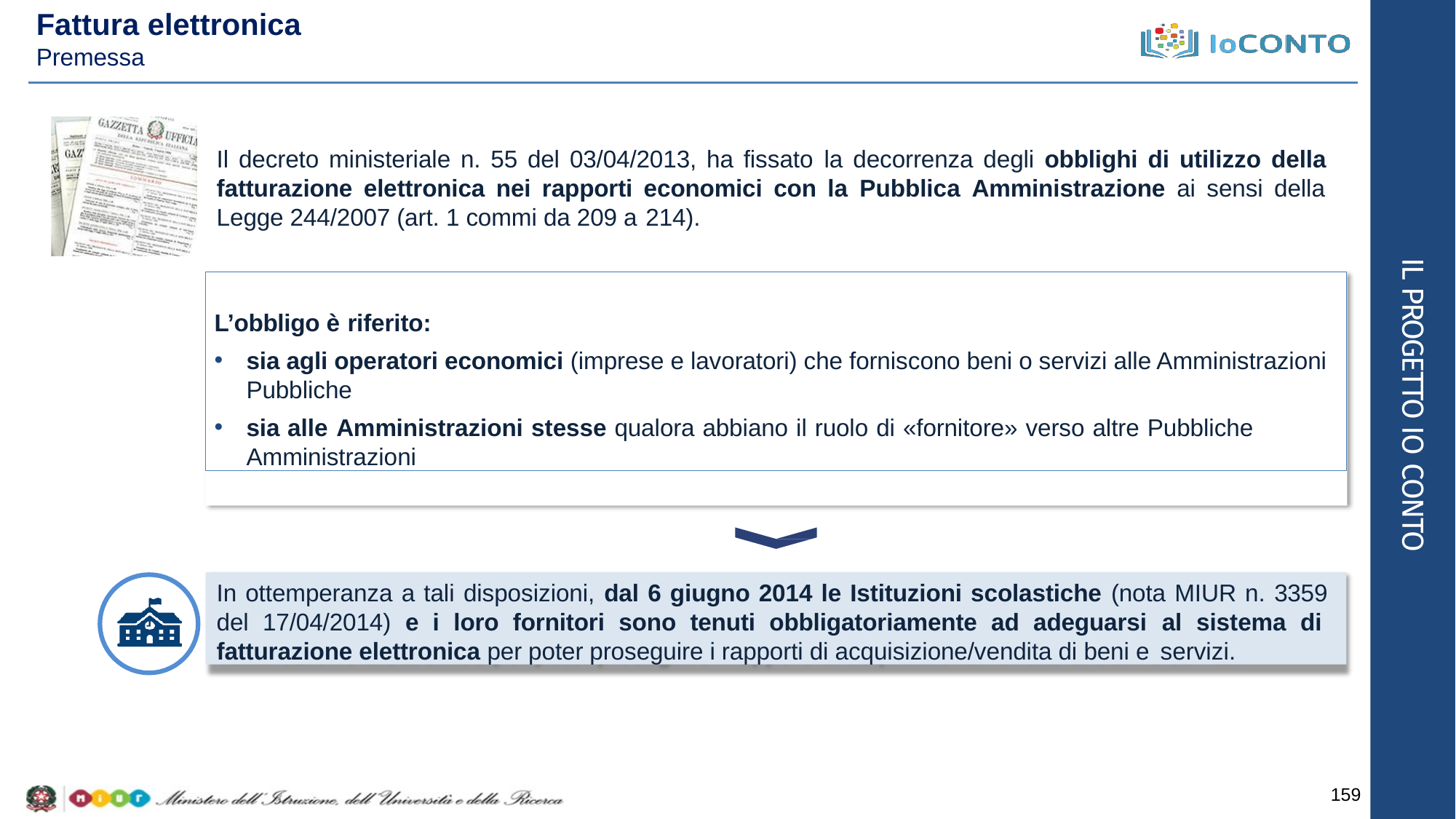

# Fattura elettronica
Premessa

Il decreto ministeriale n. 55 del 03/04/2013, ha fissato la decorrenza degli obblighi di utilizzo della  fatturazione elettronica nei rapporti economici con la Pubblica Amministrazione ai sensi della  Legge 244/2007 (art. 1 commi da 209 a 214).
IL PROGETTO IO CONTO

L’obbligo è riferito:
sia agli operatori economici (imprese e lavoratori) che forniscono beni o servizi alle Amministrazioni  Pubbliche
sia alle Amministrazioni stesse qualora abbiano il ruolo di «fornitore» verso altre Pubbliche
Amministrazioni

In ottemperanza a tali disposizioni, dal 6 giugno 2014 le Istituzioni scolastiche (nota MIUR n. 3359  del 17/04/2014) e i loro fornitori sono tenuti obbligatoriamente ad adeguarsi al sistema di  fatturazione elettronica per poter proseguire i rapporti di acquisizione/vendita di beni e servizi.

159